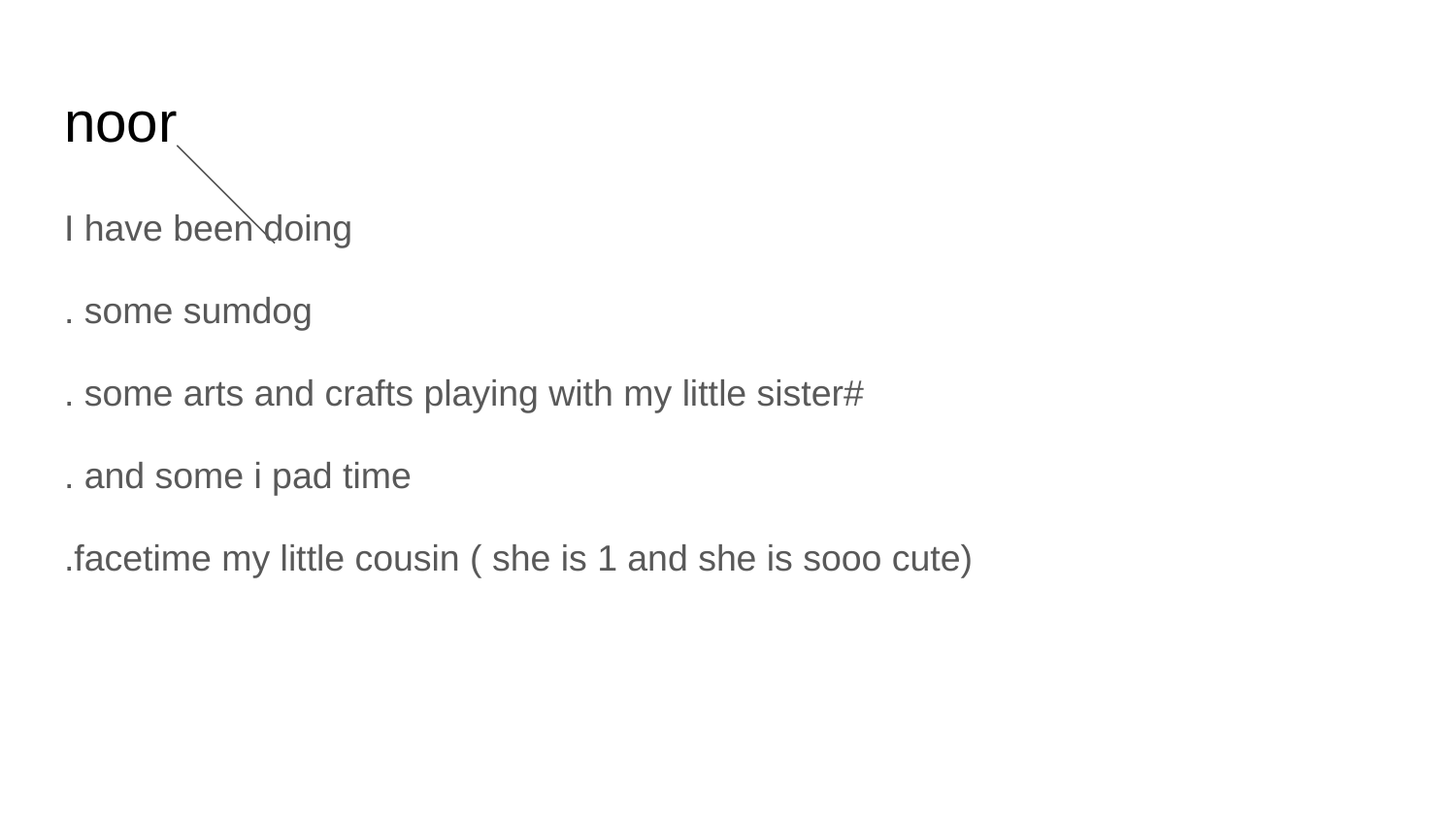

# noor
I have been doing
. some sumdog
. some arts and crafts playing with my little sister#
. and some i pad time
.facetime my little cousin ( she is 1 and she is sooo cute)